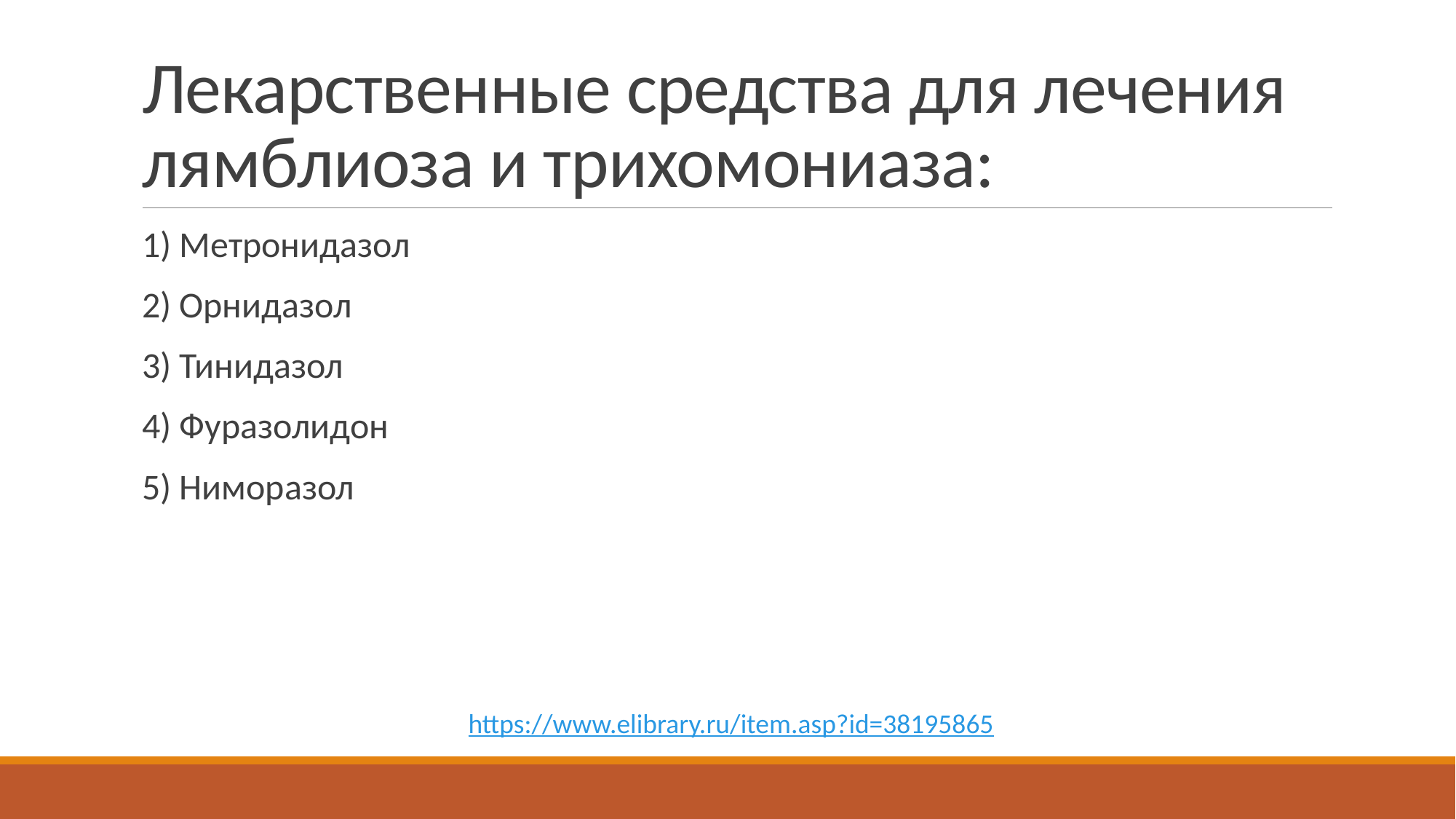

# Лекарственные средства для лечения лямблиоза и трихомониаза:
1) Метронидазол
2) Орнидазол
3) Тинидазол
4) Фуразолидон
5) Ниморазол
https://www.elibrary.ru/item.asp?id=38195865